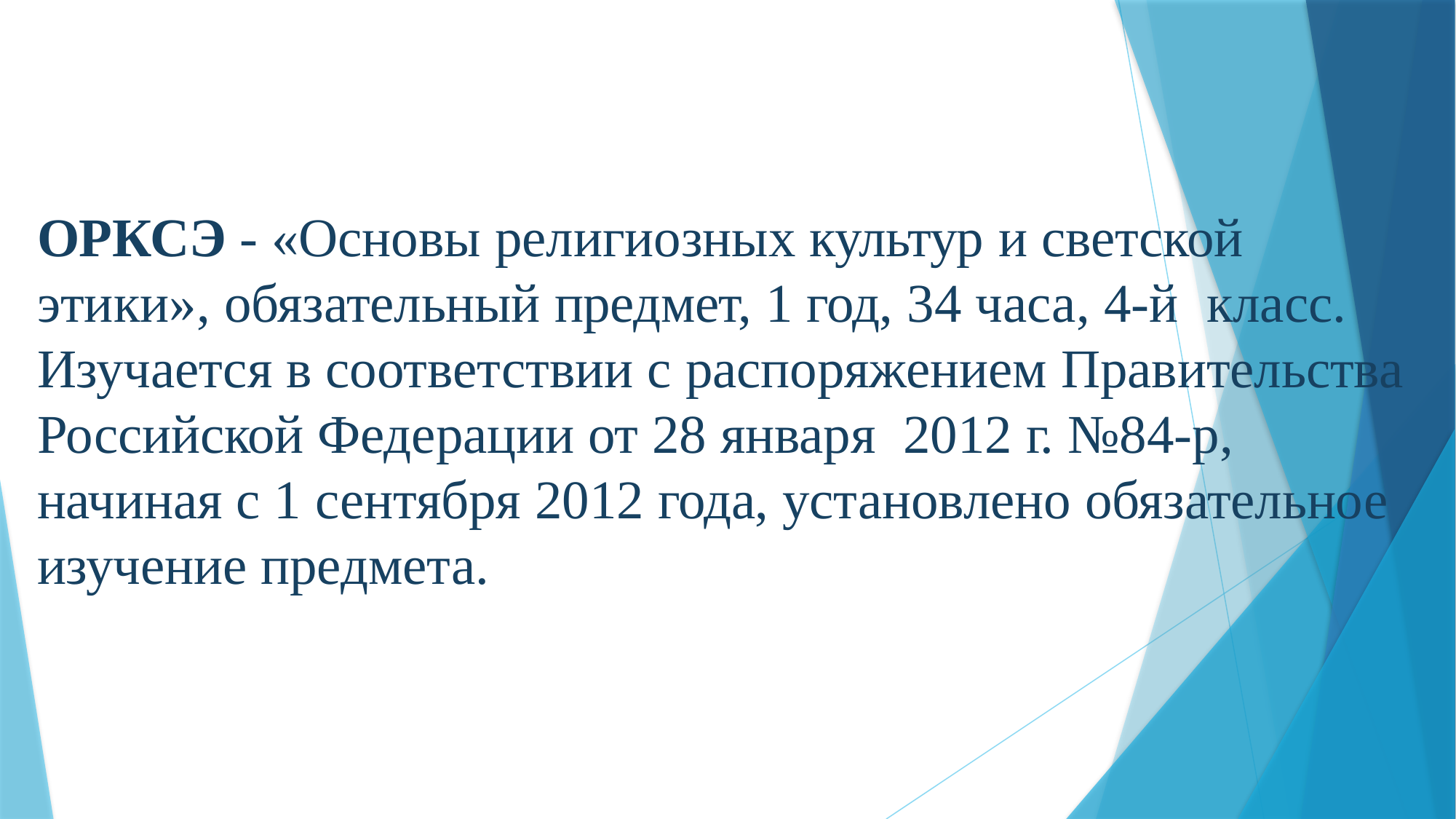

ОРКСЭ - «Основы религиозных культур и светской этики», обязательный предмет, 1 год, 34 часа, 4-й  класс.
Изучается в соответствии с распоряжением Правительства Российской Федерации от 28 января  2012 г. №84-р, начиная с 1 сентября 2012 года, установлено обязательное изучение предмета.